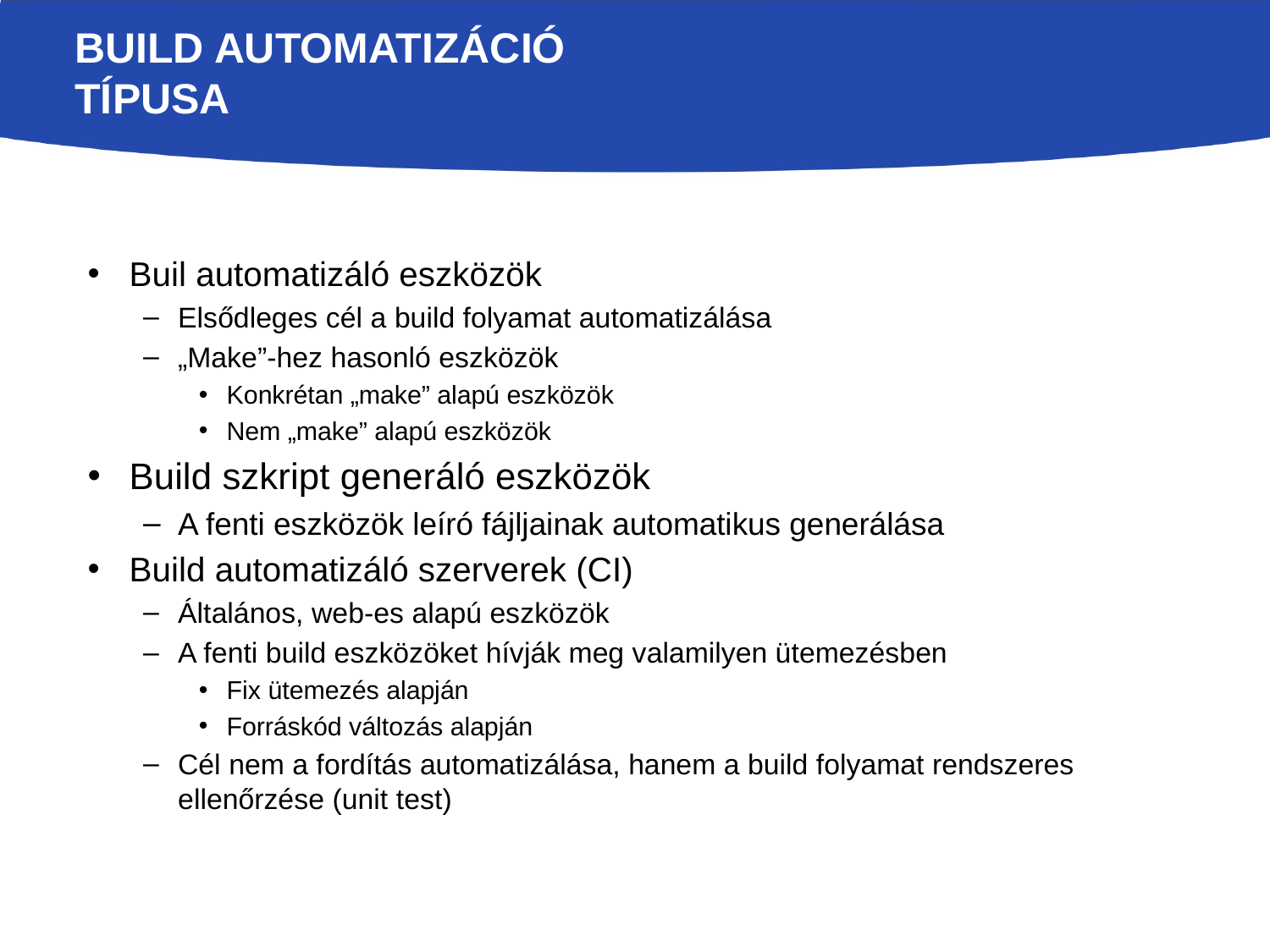

# Build automatizáció típusa
Buil automatizáló eszközök
Elsődleges cél a build folyamat automatizálása
„Make”-hez hasonló eszközök
Konkrétan „make” alapú eszközök
Nem „make” alapú eszközök
Build szkript generáló eszközök
A fenti eszközök leíró fájljainak automatikus generálása
Build automatizáló szerverek (CI)
Általános, web-es alapú eszközök
A fenti build eszközöket hívják meg valamilyen ütemezésben
Fix ütemezés alapján
Forráskód változás alapján
Cél nem a fordítás automatizálása, hanem a build folyamat rendszeres ellenőrzése (unit test)